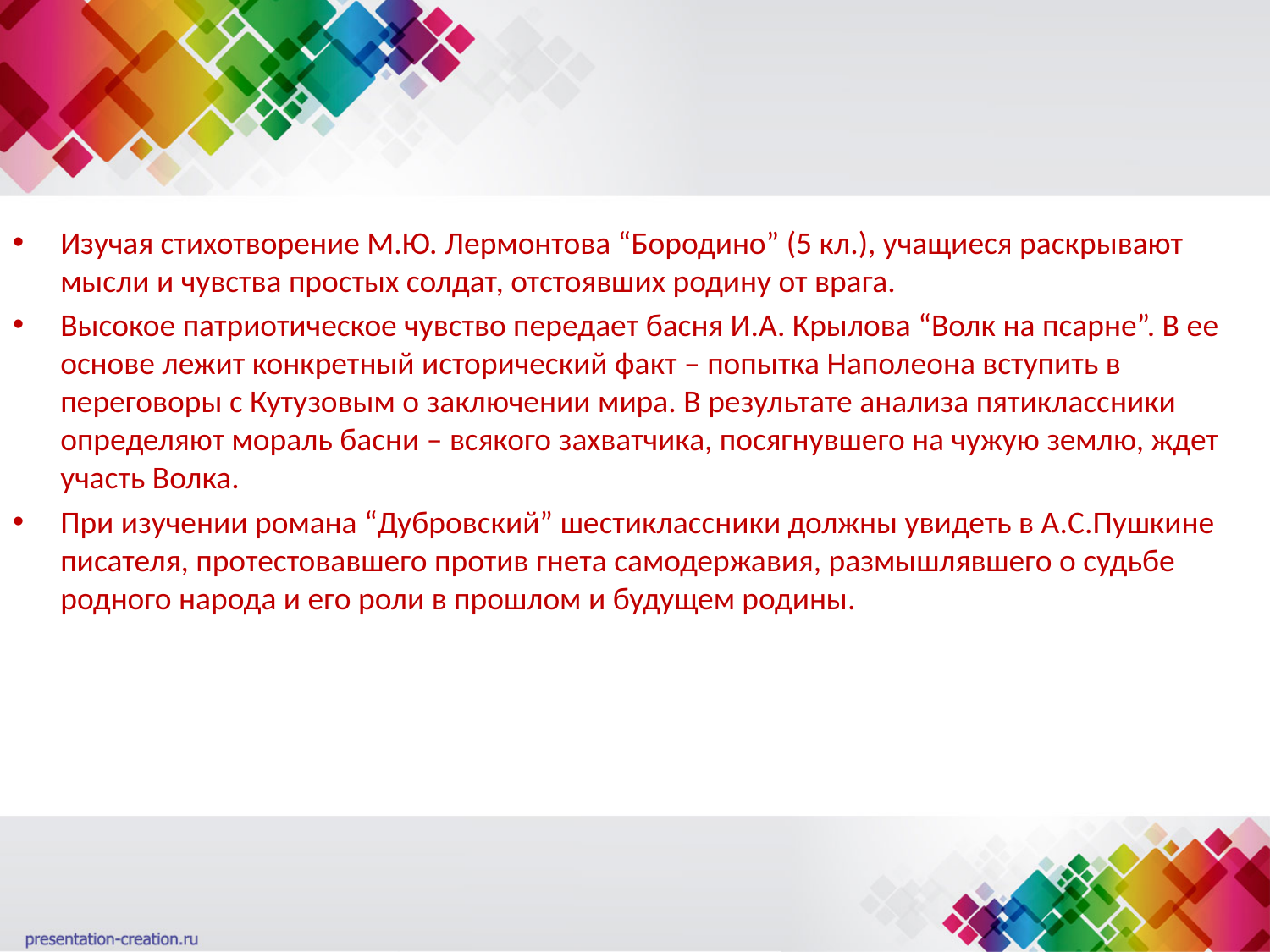

#
Изучая стихотворение М.Ю. Лермонтова “Бородино” (5 кл.), учащиеся раскрывают мысли и чувства простых солдат, отстоявших родину от врага.
Высокое патриотическое чувство передает басня И.А. Крылова “Волк на псарне”. В ее основе лежит конкретный исторический факт – попытка Наполеона вступить в переговоры с Кутузовым о заключении мира. В результате анализа пятиклассники определяют мораль басни – всякого захватчика, посягнувшего на чужую землю, ждет участь Волка.
При изучении романа “Дубровский” шестиклассники должны увидеть в А.С.Пушкине писателя, протестовавшего против гнета самодержавия, размышлявшего о судьбе родного народа и его роли в прошлом и будущем родины.